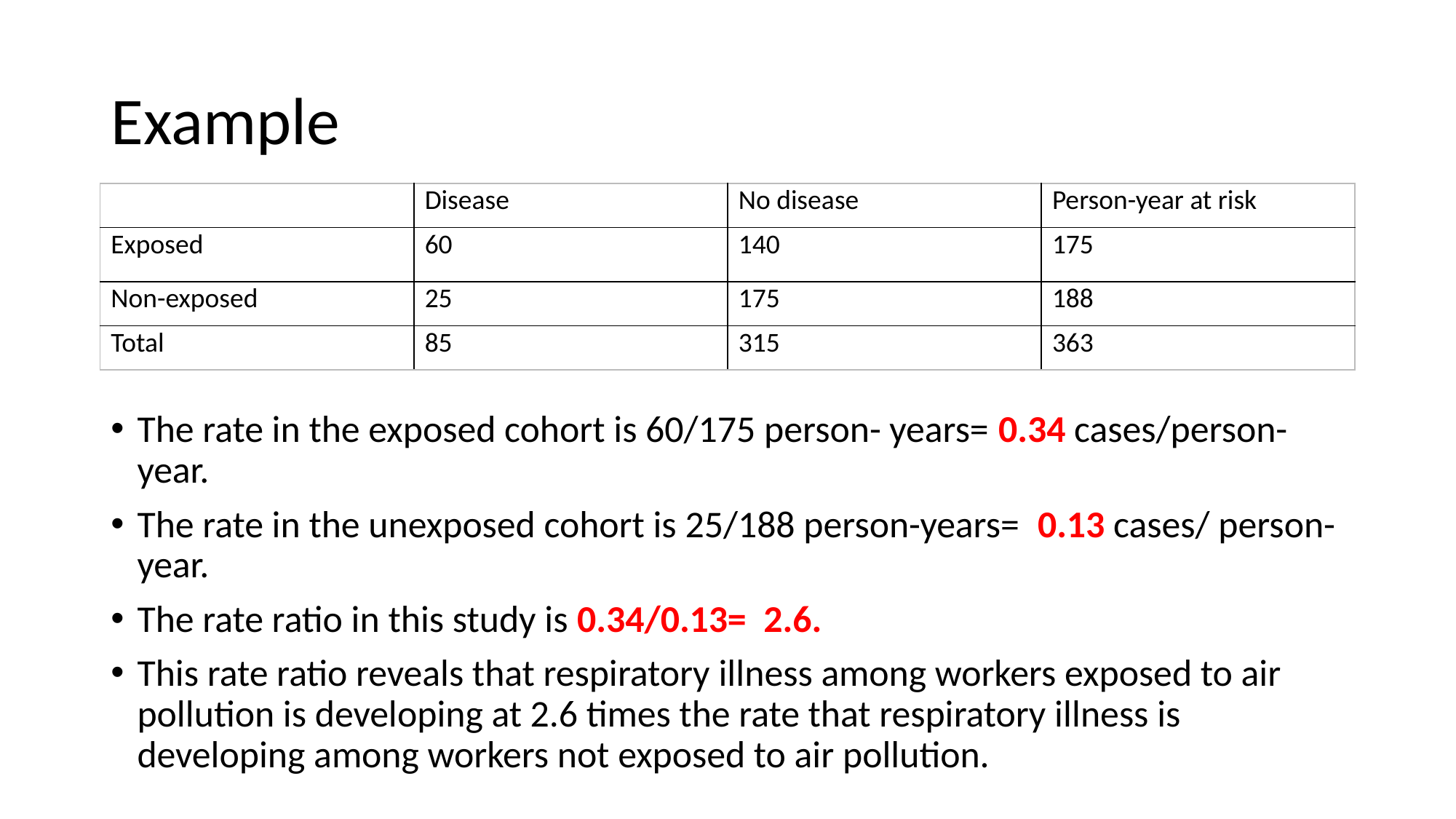

# Example

The rate in the exposed cohort is 60/175 person- years= 0.34 cases/person-year.
The rate in the unexposed cohort is 25/188 person-years=  0.13 cases/ person-year.
The rate ratio in this study is 0.34/0.13=  2.6.
This rate ratio reveals that respiratory illness among workers exposed to air pollution is developing at 2.6 times the rate that respiratory illness is developing among workers not exposed to air pollution.
|  | Disease | No disease | Person-year at risk |
| --- | --- | --- | --- |
| Exposed | 60 | 140 | 175 |
| Non-exposed | 25 | 175 | 188 |
| Total | 85 | 315 | 363 |